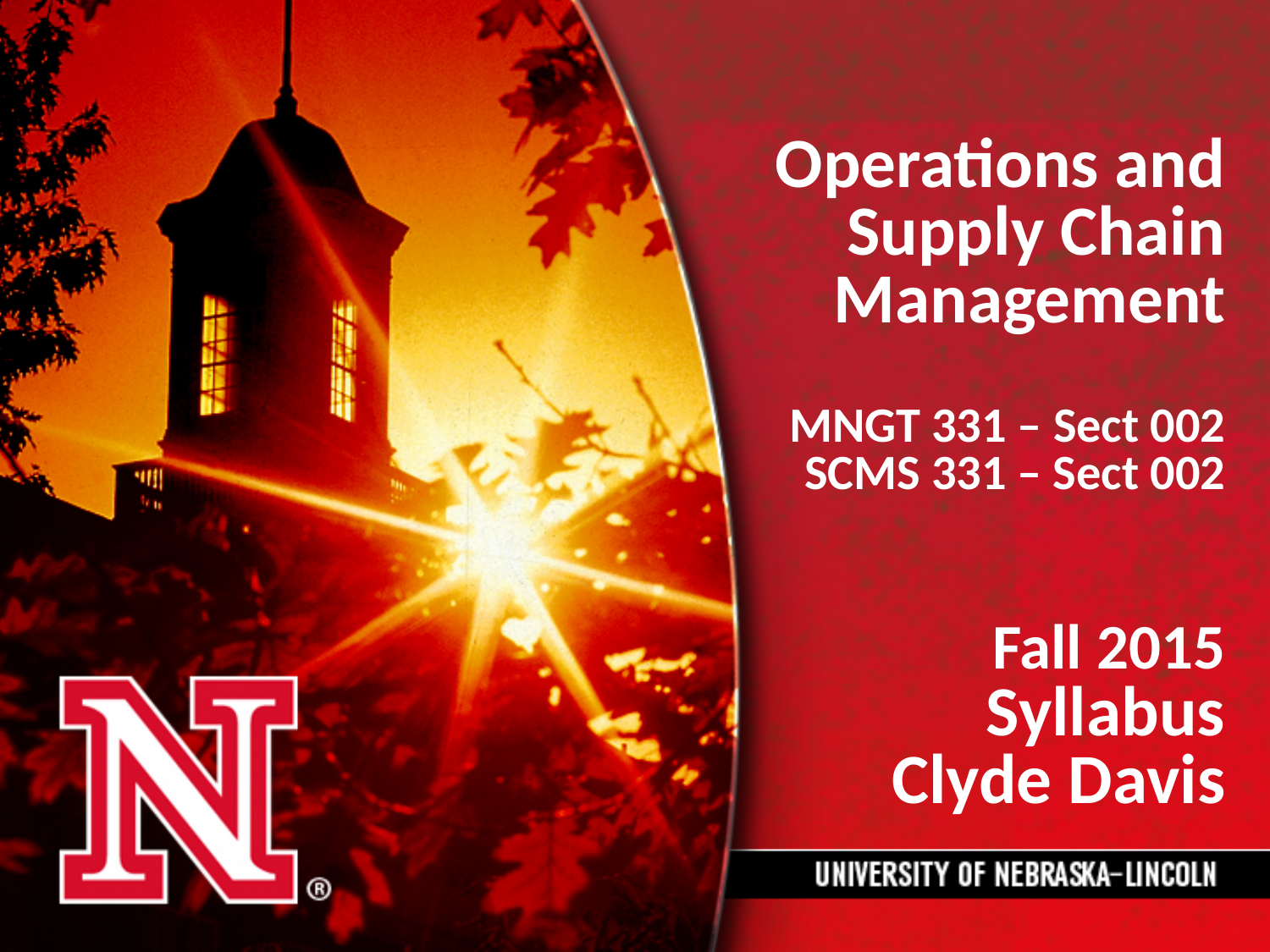

# Operations and Supply Chain Management MNGT 331 – Sect 002 SCMS 331 – Sect 002 Fall 2015 Syllabus Clyde Davis